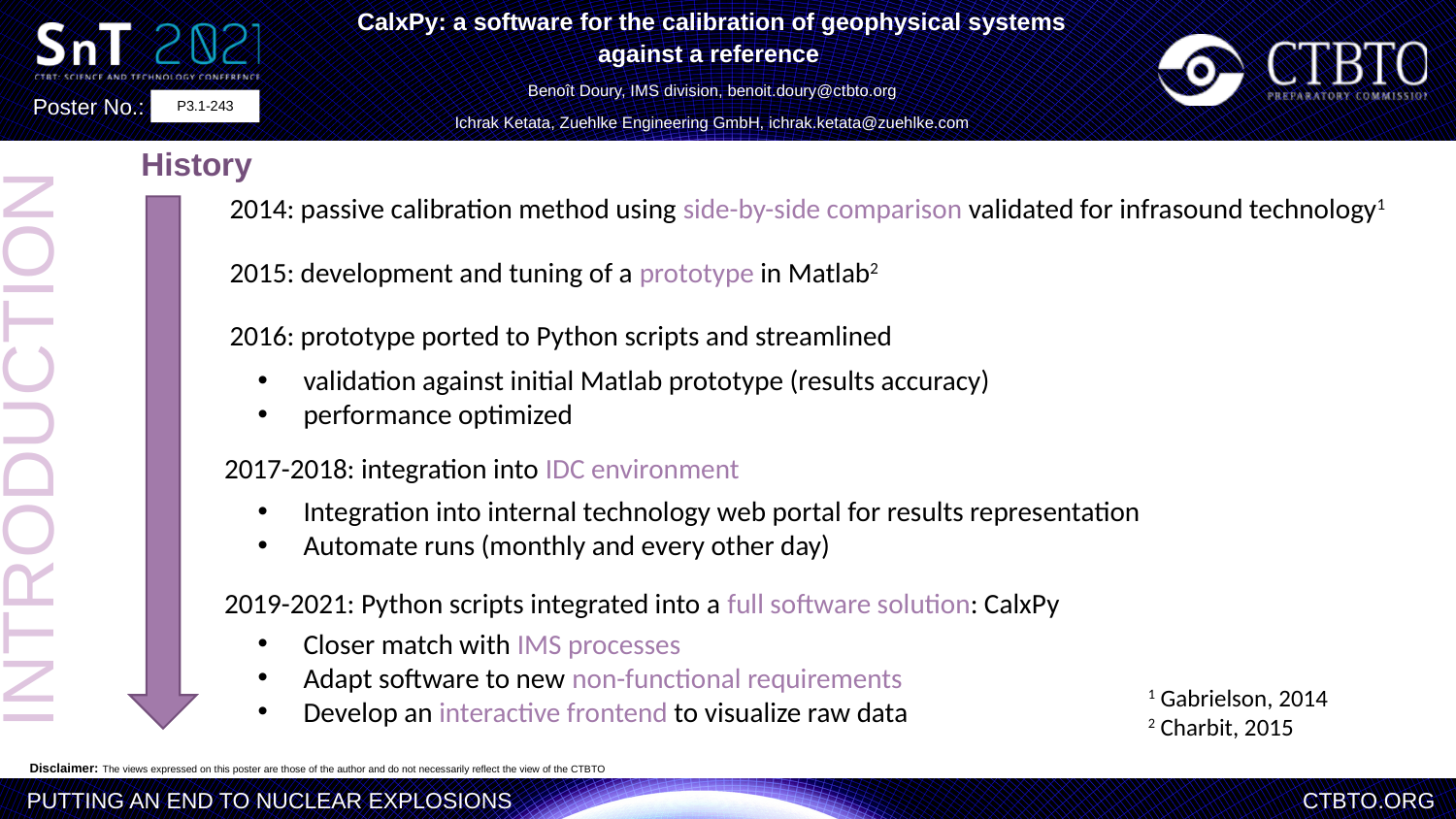

CalxPy: a software for the calibration of geophysical systems against a reference
Benoît Doury, IMS division, benoit.doury@ctbto.org
Ichrak Ketata, Zuehlke Engineering GmbH, ichrak.ketata@zuehlke.com
P3.1-243
History
2014: passive calibration method using side-by-side comparison validated for infrasound technology1

2015: development and tuning of a prototype in Matlab2
2016: prototype ported to Python scripts and streamlined
validation against initial Matlab prototype (results accuracy)
performance optimized
INTRODUCTION
2017-2018: integration into IDC environment

Integration into internal technology web portal for results representation
Automate runs (monthly and every other day)
2019-2021: Python scripts integrated into a full software solution: CalxPy

Closer match with IMS processes
Adapt software to new non-functional requirements
Develop an interactive frontend to visualize raw data
1 Gabrielson, 2014
2 Charbit, 2015